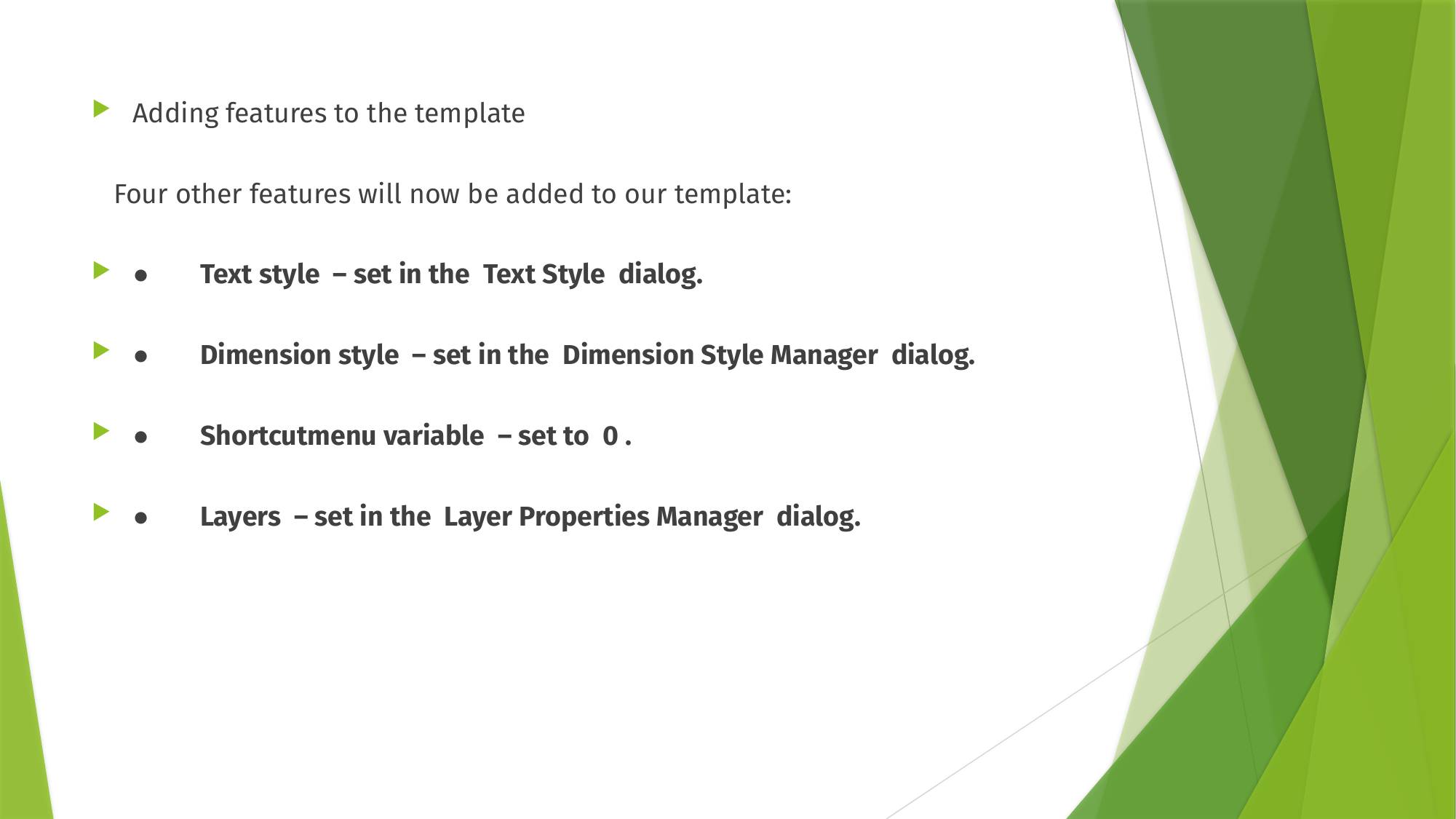

Adding features to the template
   Four other features will now be added to our template:
●       Text style  – set in the  Text Style  dialog.
●       Dimension style  – set in the  Dimension Style Manager  dialog.
●       Shortcutmenu variable  – set to  0 .
●       Layers  – set in the  Layer Properties Manager  dialog.